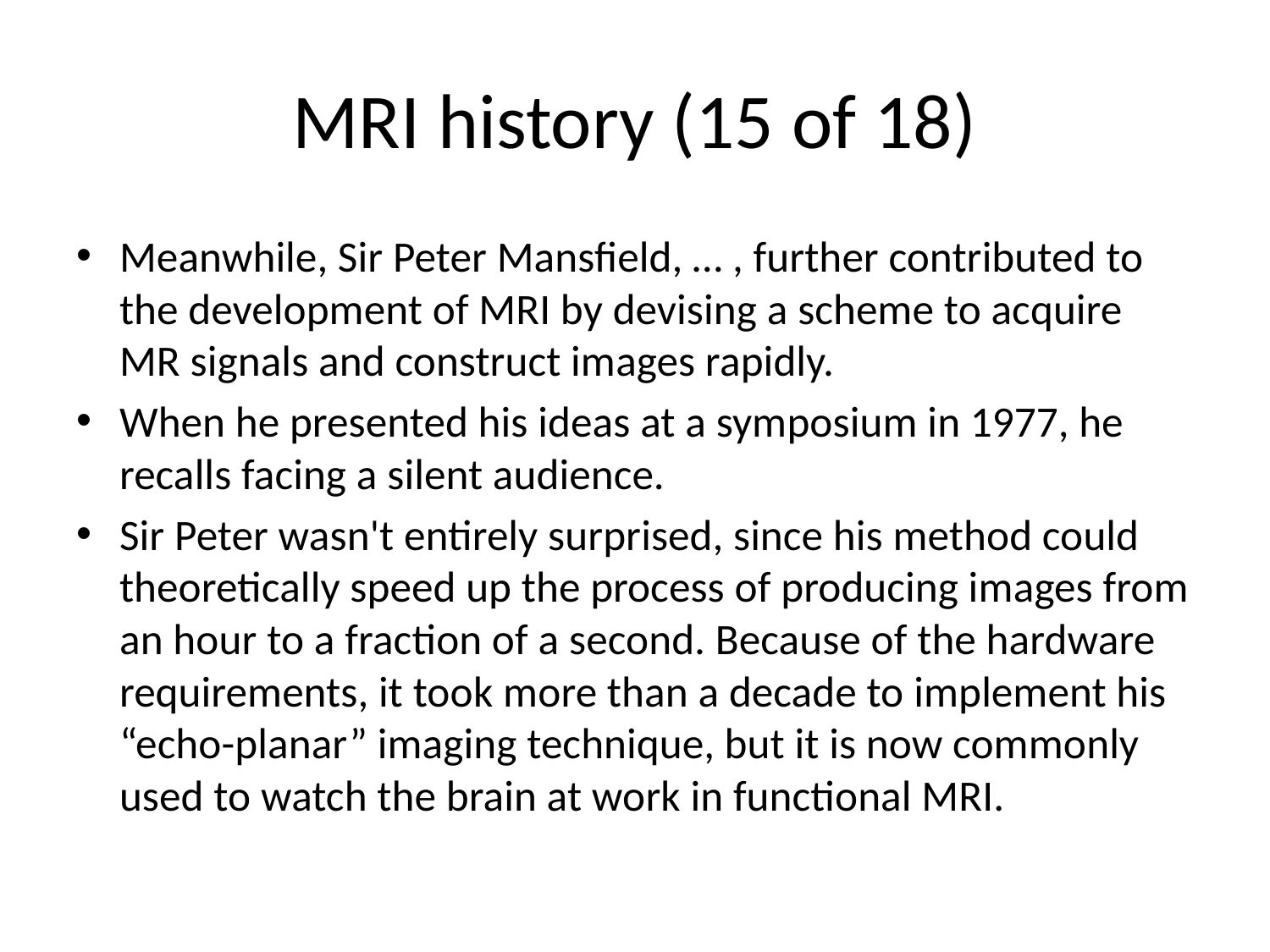

# MRI history (15 of 18)
Meanwhile, Sir Peter Mansfield, … , further contributed to the development of MRI by devising a scheme to acquire MR signals and construct images rapidly.
When he presented his ideas at a symposium in 1977, he recalls facing a silent audience.
Sir Peter wasn't entirely surprised, since his method could theoretically speed up the process of producing images from an hour to a fraction of a second. Because of the hardware requirements, it took more than a decade to implement his “echo-planar” imaging technique, but it is now commonly used to watch the brain at work in functional MRI.